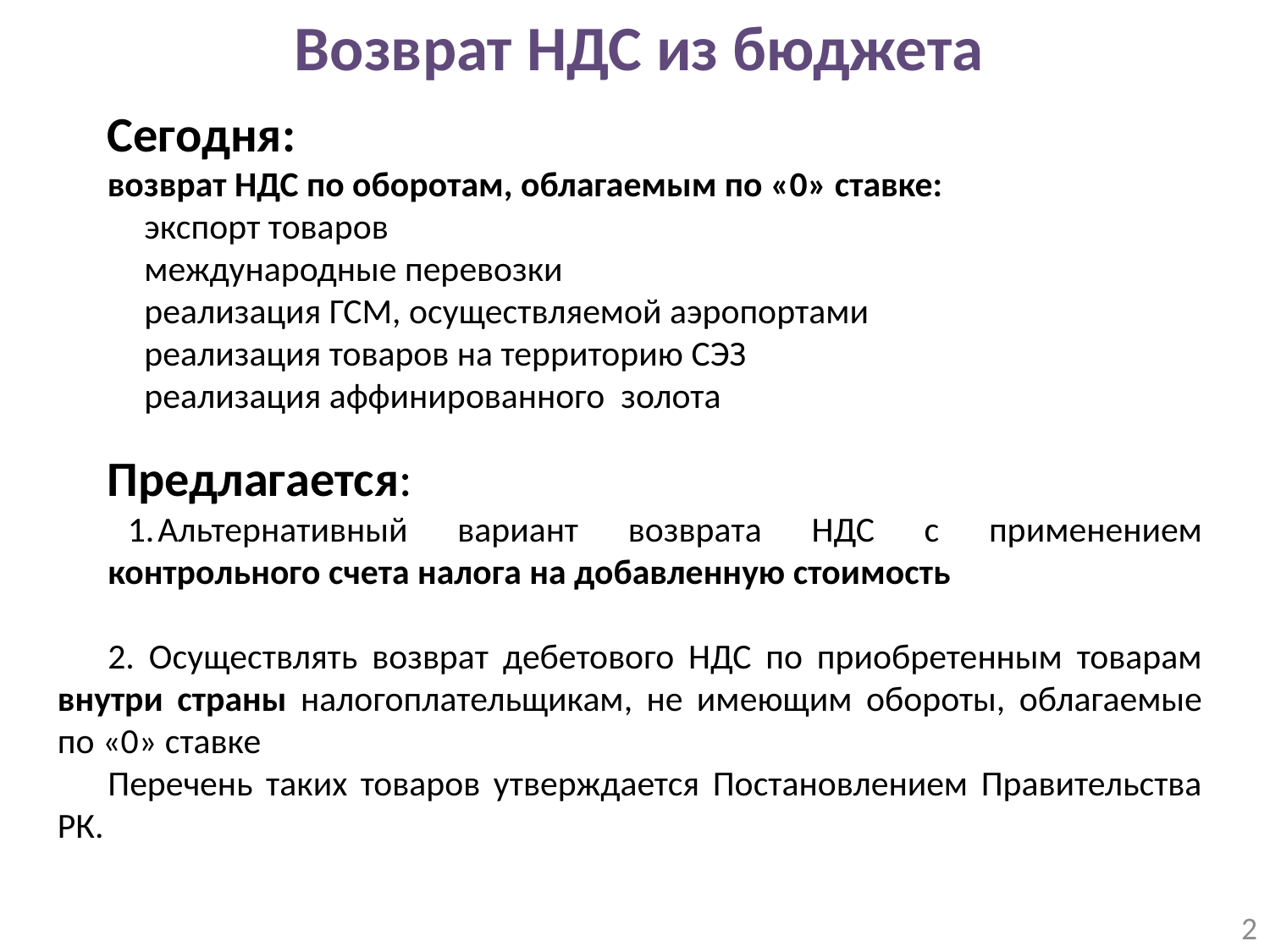

# Возврат НДС из бюджета
Сегодня:
возврат НДС по оборотам, облагаемым по «0» ставке:
экспорт товаров
международные перевозки
реализация ГСМ, осуществляемой аэропортами
реализация товаров на территорию СЭЗ
реализация аффинированного  золота

Предлагается:
Альтернативный вариант возврата НДС с применением контрольного счета налога на добавленную стоимость

2. Осуществлять возврат дебетового НДС по приобретенным товарам внутри страны налогоплательщикам, не имеющим обороты, облагаемые по «0» ставке
Перечень таких товаров утверждается Постановлением Правительства РК.

2